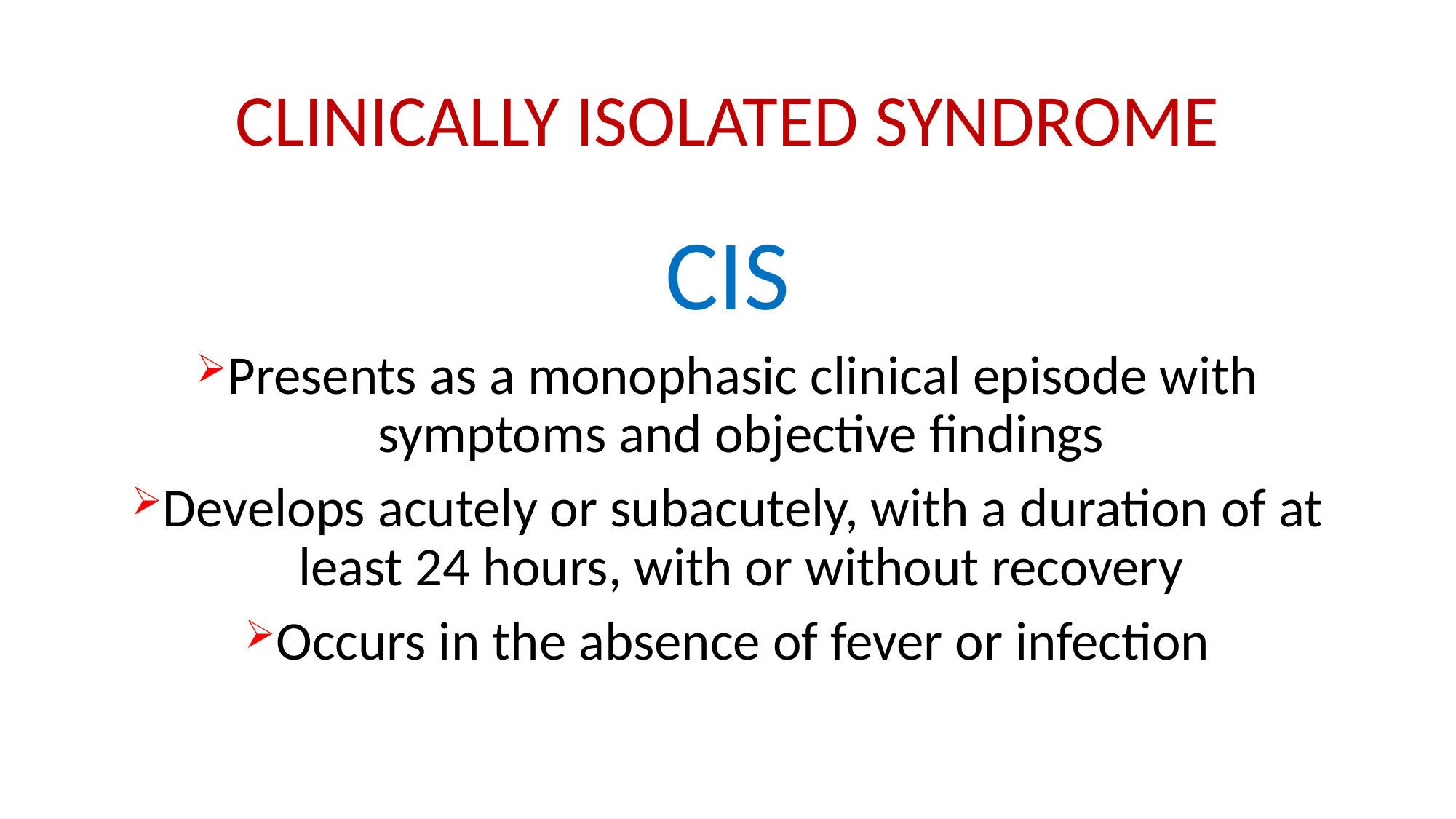

# CLINICALLY ISOLATED SYNDROME
CIS
Presents as a monophasic clinical episode with symptoms and objective findings
Develops acutely or subacutely, with a duration of at least 24 hours, with or without recovery
Occurs in the absence of fever or infection